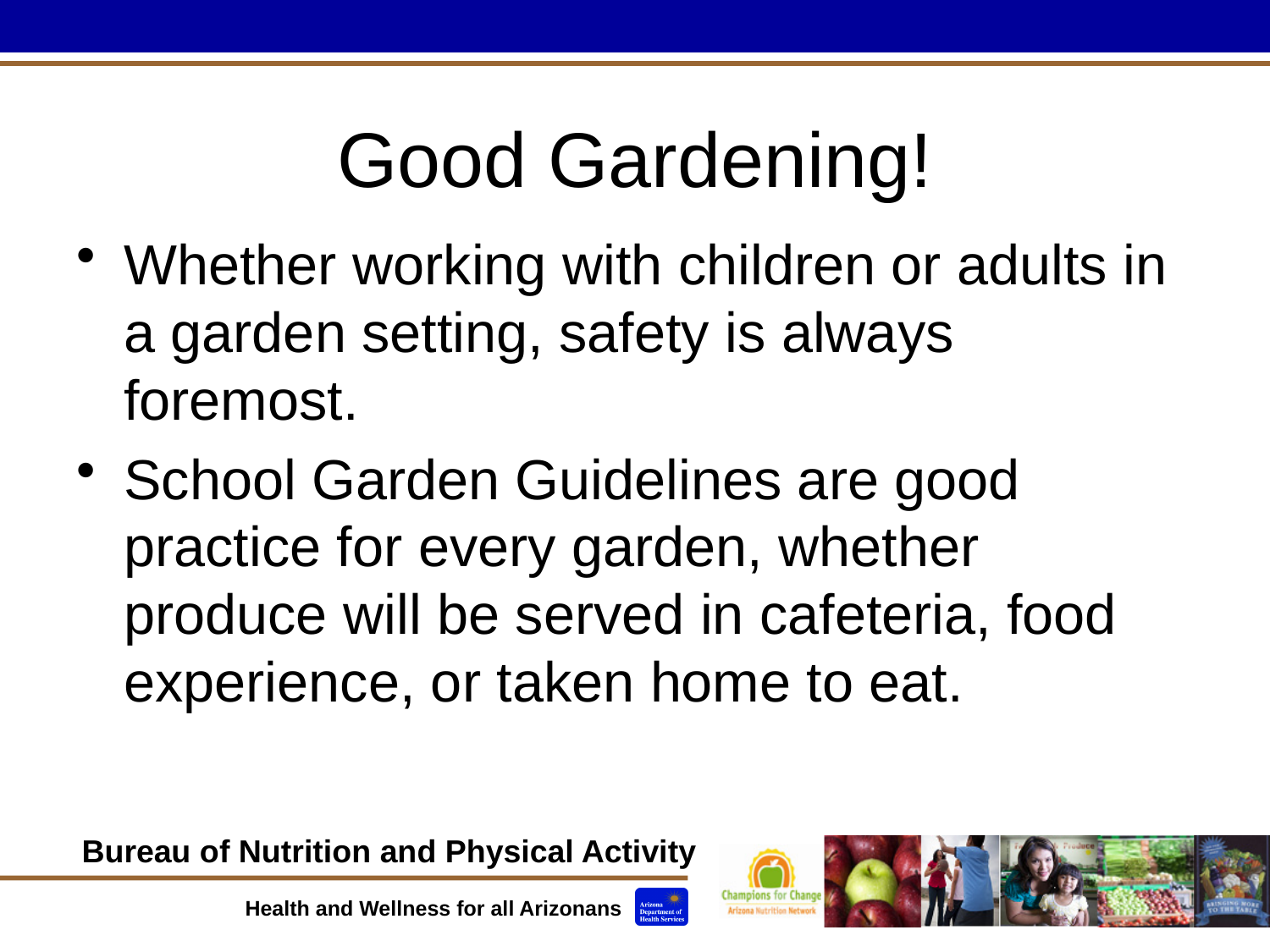

# Good Gardening!
Whether working with children or adults in a garden setting, safety is always foremost.
School Garden Guidelines are good practice for every garden, whether produce will be served in cafeteria, food experience, or taken home to eat.